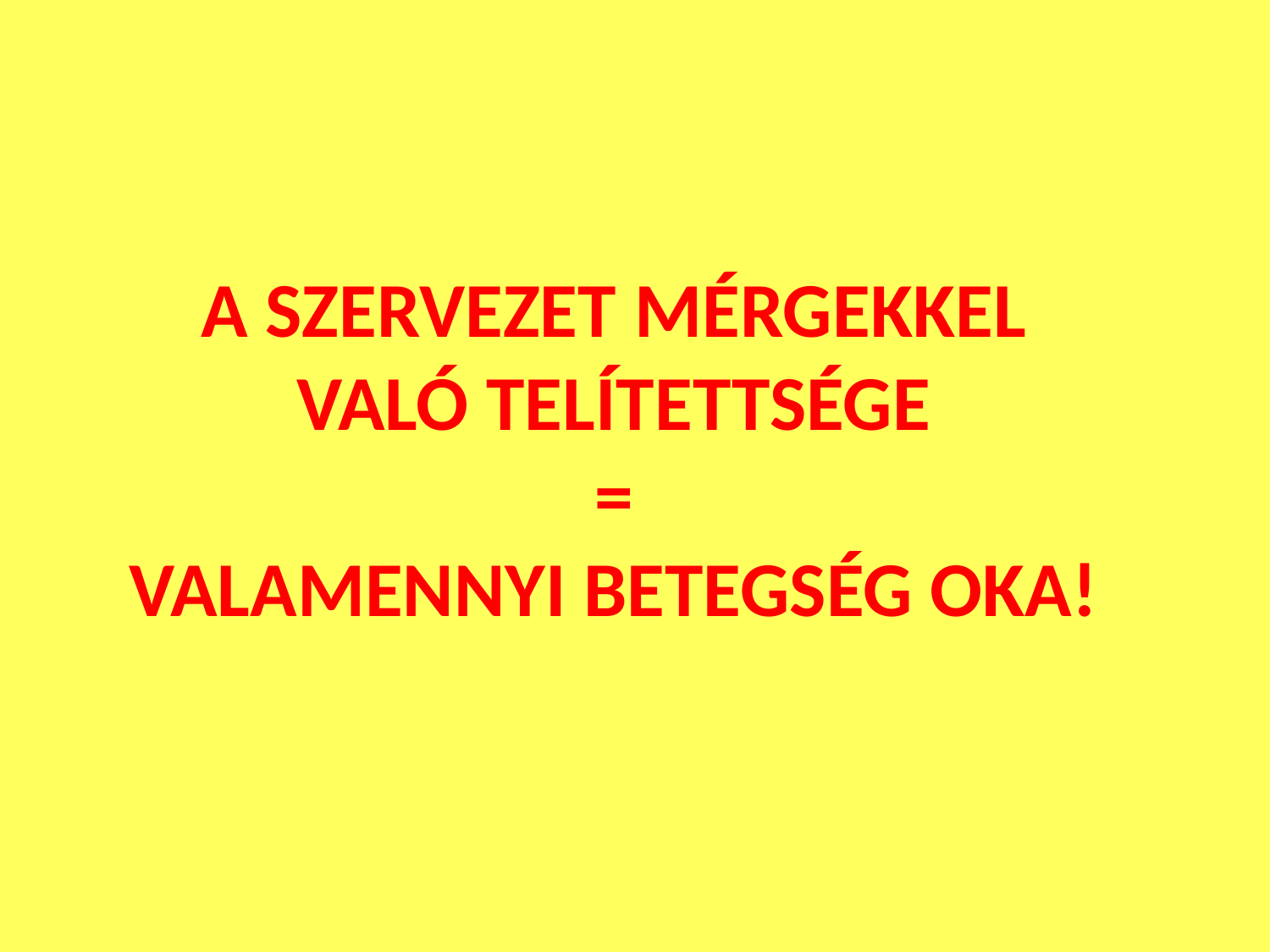

A SZERVEZET MÉRGEKKEL VALÓ TELÍTETTSÉGE
 =
VALAMENNYI BETEGSÉG OKA!